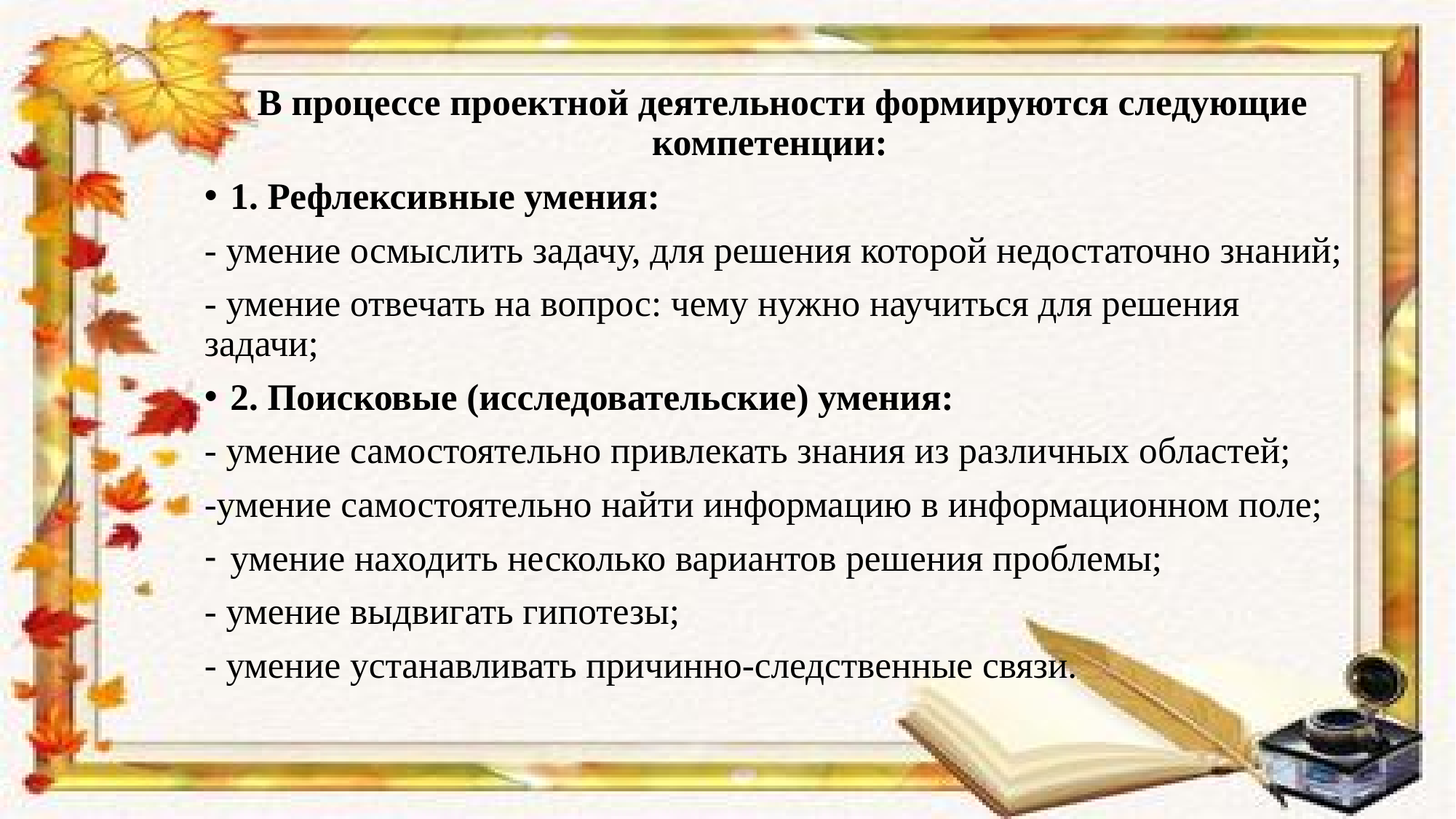

#
  В процессе проектной деятельности формируются следующие компетенции:
1. Рефлексивные умения:
- умение осмыслить задачу, для решения которой недостаточно знаний;
- умение отвечать на вопрос: чему нужно научиться для решения задачи;
2. Поисковые (исследовательские) умения:
- умение самостоятельно привлекать знания из различных областей;
-умение самостоятельно найти информацию в информационном поле;
умение находить несколько вариантов решения проблемы;
- умение выдвигать гипотезы;
- умение устанавливать причинно-следственные связи.